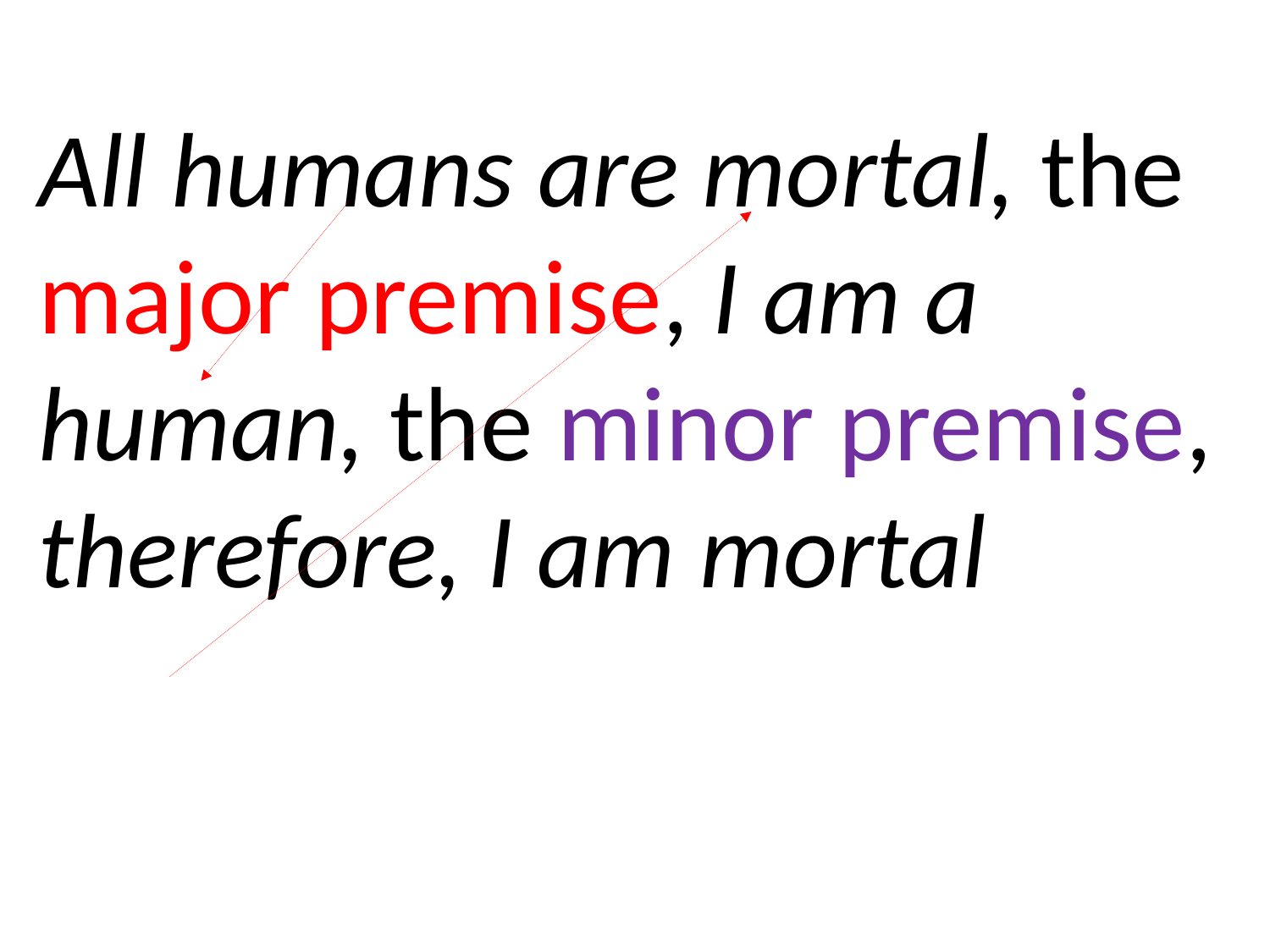

All humans are mortal, the major premise, I am a human, the minor premise, therefore, I am mortal